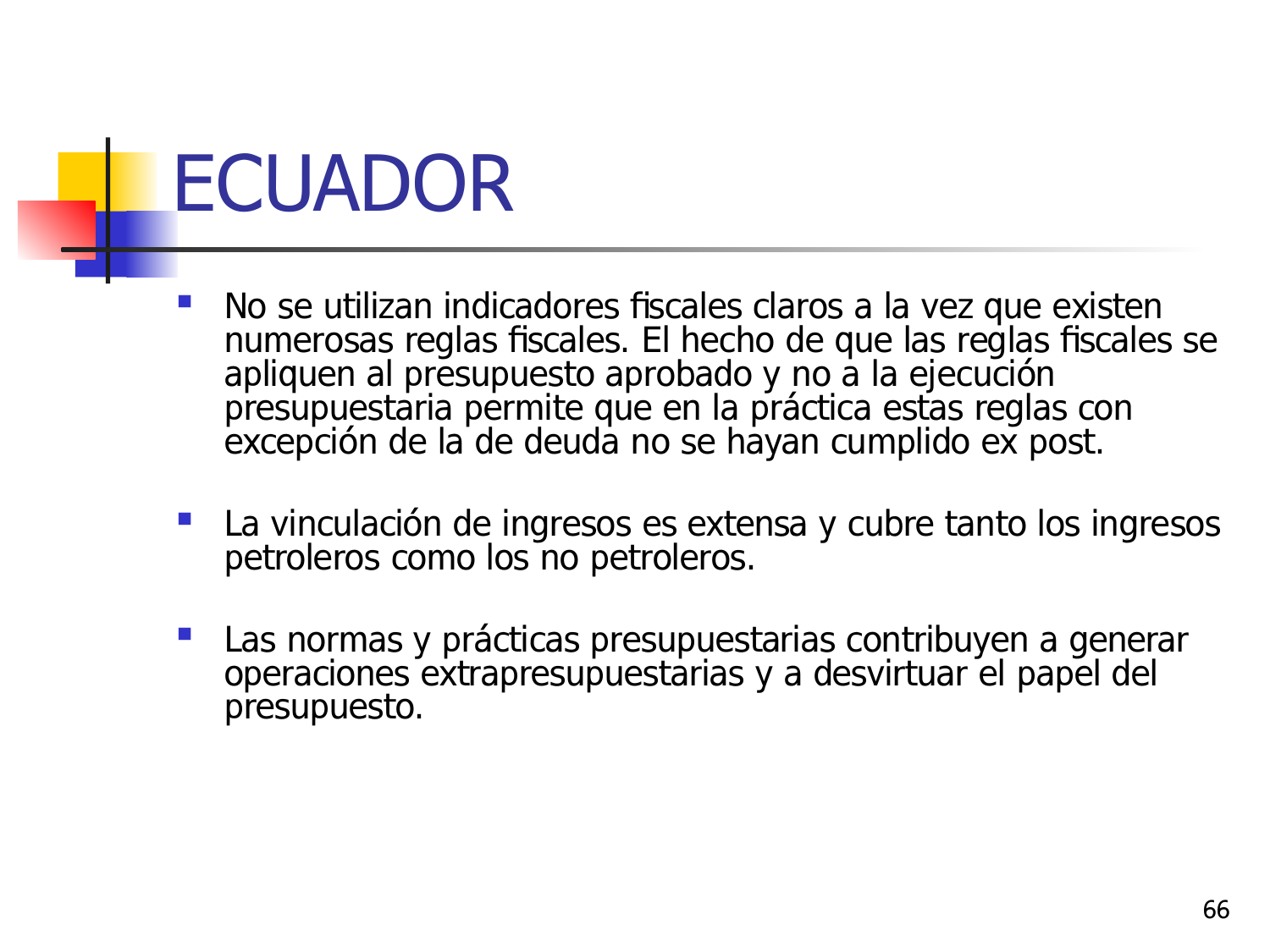

# ECUADOR
No se utilizan indicadores fiscales claros a la vez que existen numerosas reglas fiscales. El hecho de que las reglas fiscales se apliquen al presupuesto aprobado y no a la ejecución presupuestaria permite que en la práctica estas reglas con excepción de la de deuda no se hayan cumplido ex post.

La vinculación de ingresos es extensa y cubre tanto los ingresos petroleros como los no petroleros.

Las normas y prácticas presupuestarias contribuyen a generar operaciones extrapresupuestarias y a desvirtuar el papel del presupuesto.
66